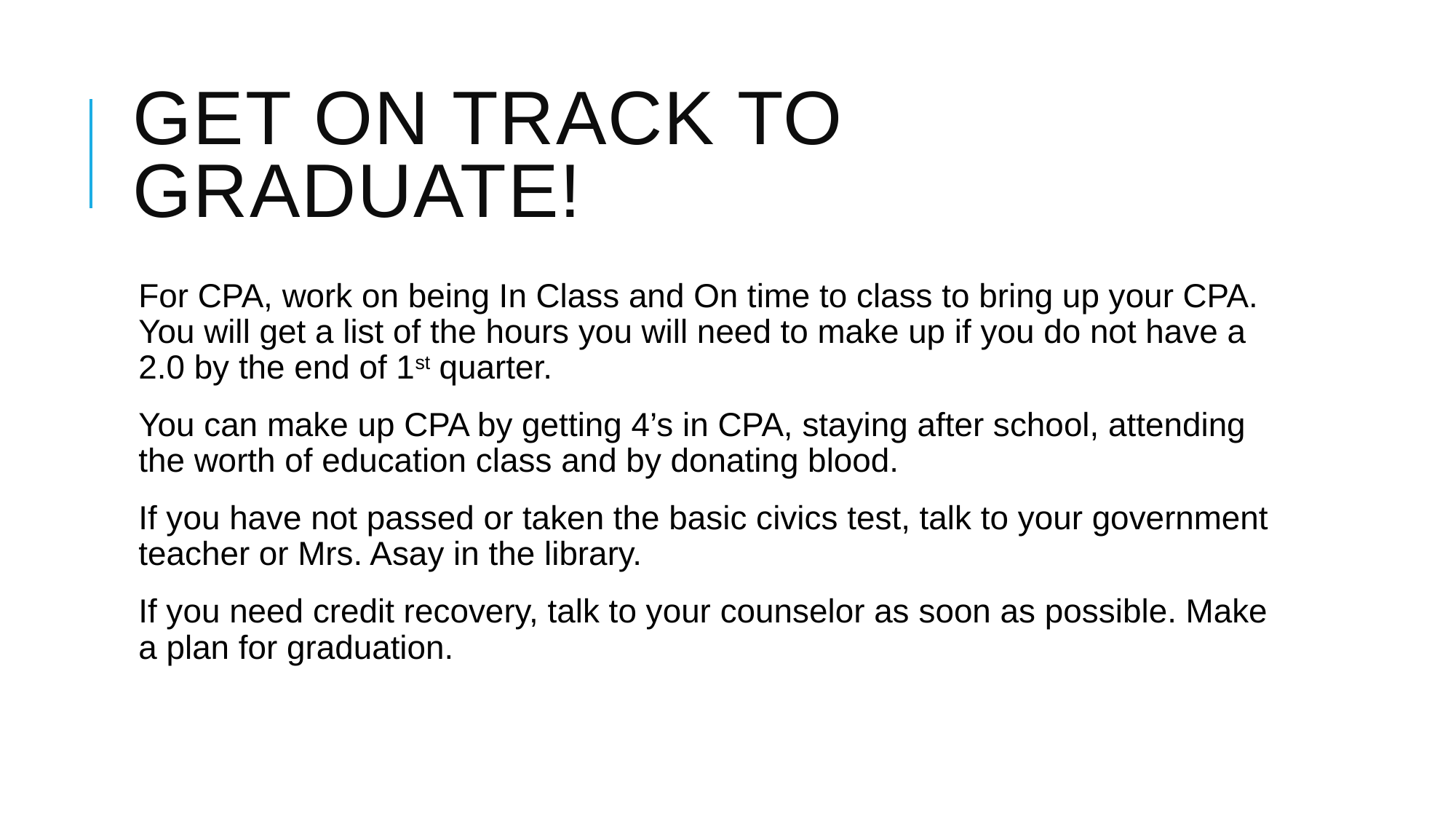

# Get on track to graduate!
For CPA, work on being In Class and On time to class to bring up your CPA. You will get a list of the hours you will need to make up if you do not have a 2.0 by the end of 1st quarter.
You can make up CPA by getting 4’s in CPA, staying after school, attending the worth of education class and by donating blood.
If you have not passed or taken the basic civics test, talk to your government teacher or Mrs. Asay in the library.
If you need credit recovery, talk to your counselor as soon as possible. Make a plan for graduation.